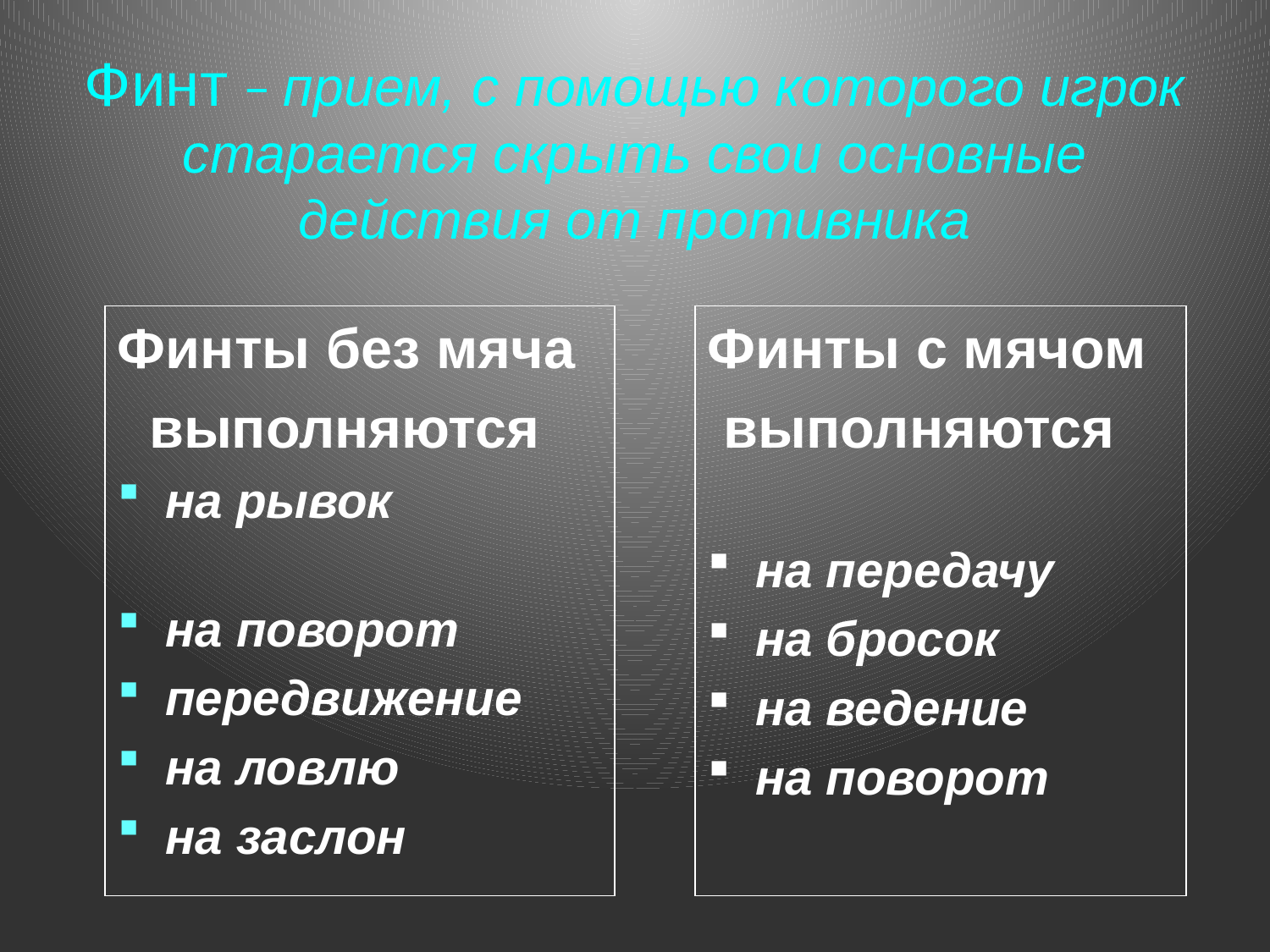

# Финт – прием, с помощью которого игрок старается скрыть свои основные действия от противника
Финты без мяча
  выполняются
на рывок
на поворот
передвижение
на ловлю
на заслон
Финты с мячом
 выполняются

на передачу
на бросок
на ведение
на поворот